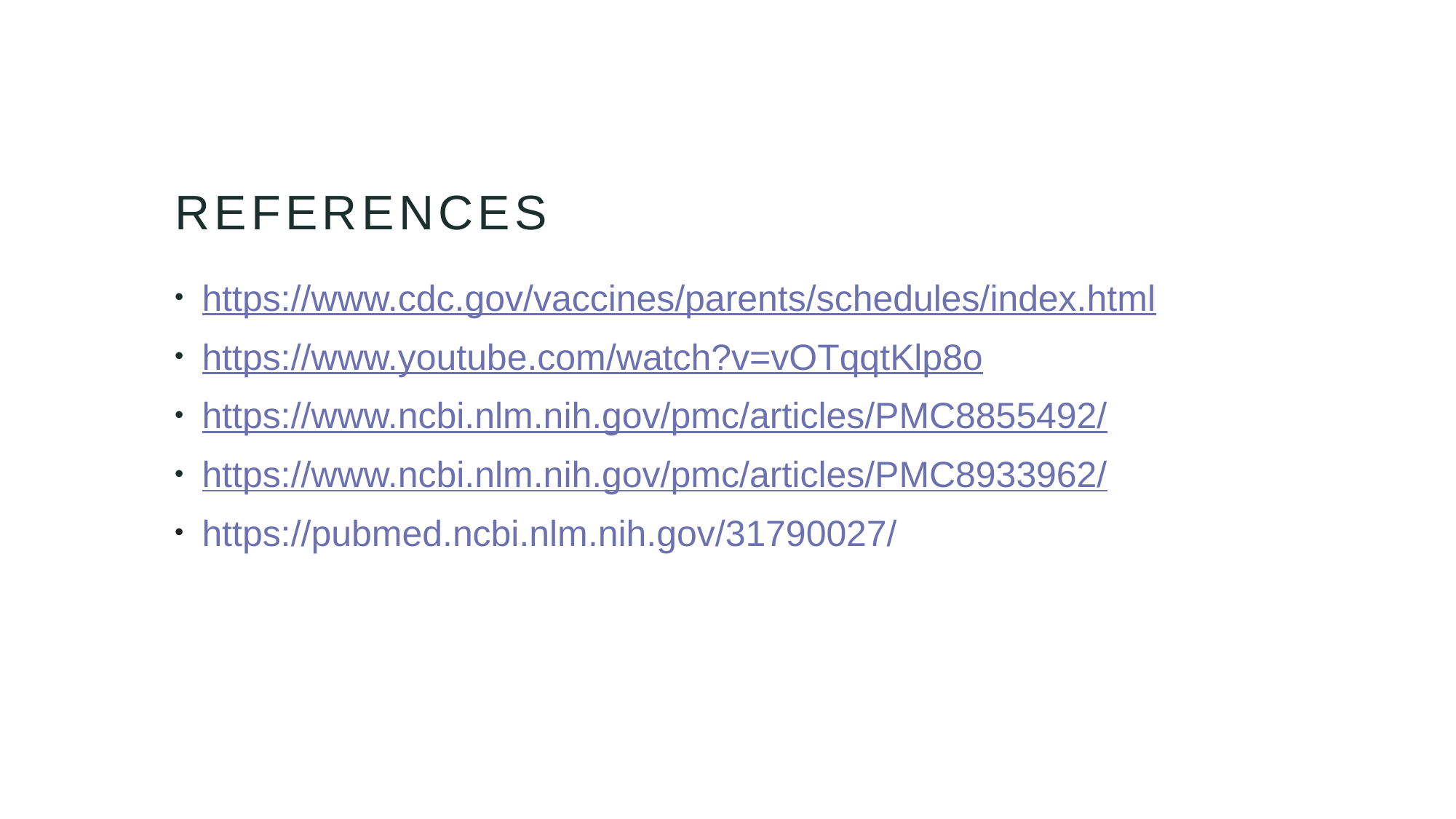

# References
https://www.cdc.gov/vaccines/parents/schedules/index.html
https://www.youtube.com/watch?v=vOTqqtKlp8o
https://www.ncbi.nlm.nih.gov/pmc/articles/PMC8855492/
https://www.ncbi.nlm.nih.gov/pmc/articles/PMC8933962/
https://pubmed.ncbi.nlm.nih.gov/31790027/